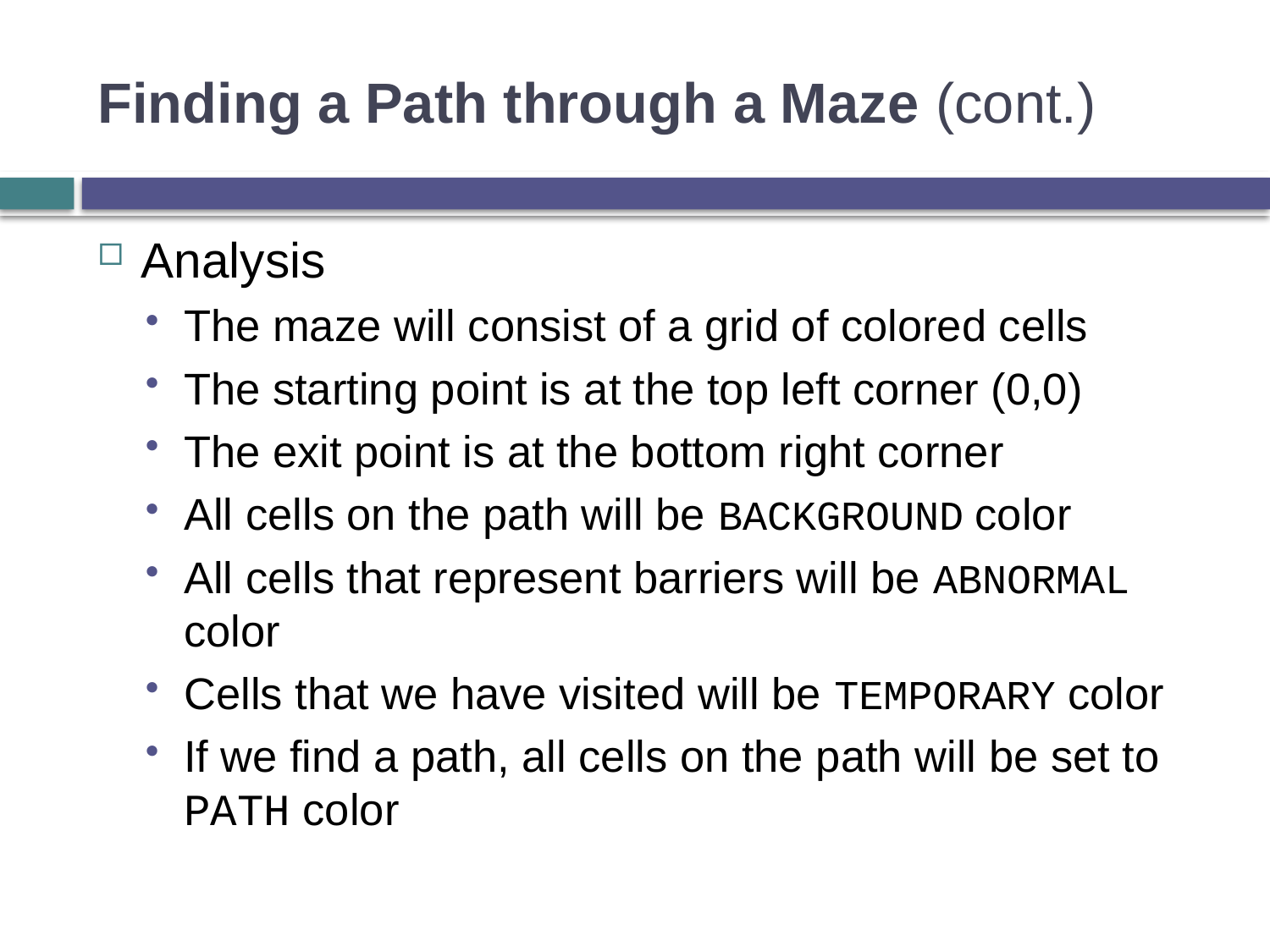

# Finding a Path through a Maze (cont.)
Analysis
The maze will consist of a grid of colored cells
The starting point is at the top left corner (0,0)
The exit point is at the bottom right corner
All cells on the path will be BACKGROUND color
All cells that represent barriers will be ABNORMAL color
Cells that we have visited will be TEMPORARY color
If we find a path, all cells on the path will be set to PATH color